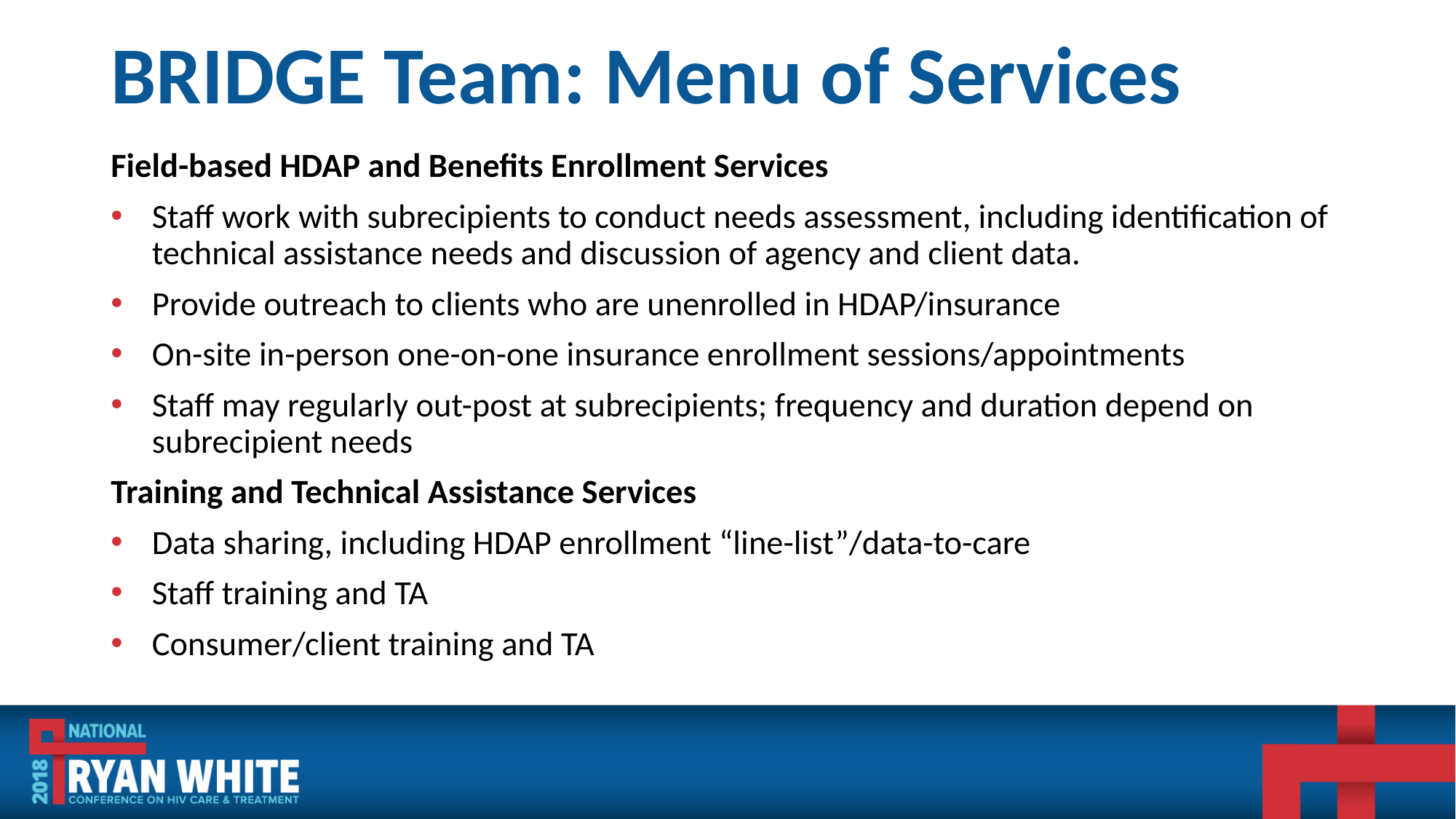

# BRIDGE Team: Menu of Services
Field-based HDAP and Benefits Enrollment Services
Staff work with subrecipients to conduct needs assessment, including identification of technical assistance needs and discussion of agency and client data.
Provide outreach to clients who are unenrolled in HDAP/insurance
On-site in-person one-on-one insurance enrollment sessions/appointments
Staff may regularly out-post at subrecipients; frequency and duration depend on subrecipient needs
Training and Technical Assistance Services
Data sharing, including HDAP enrollment “line-list”/data-to-care
Staff training and TA
Consumer/client training and TA